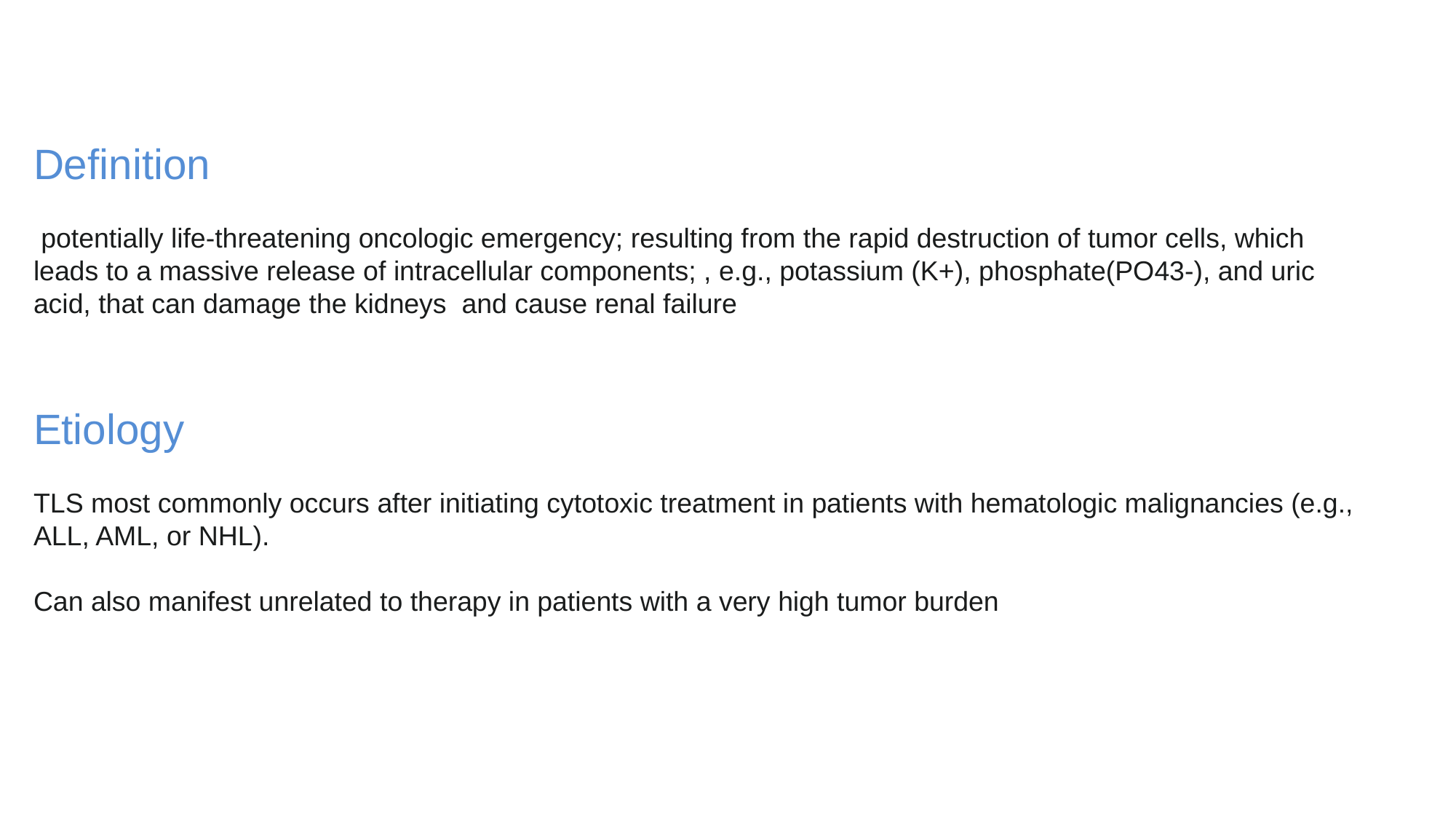

#

Definition

 potentially life-threatening oncologic emergency; resulting from the rapid destruction of tumor cells, which leads to a massive release of intracellular components; , e.g., potassium (K+), phosphate(PO43-), and uric acid, that can damage the kidneys  and cause renal failure

Etiology

TLS most commonly occurs after initiating cytotoxic treatment in patients with hematologic malignancies (e.g., ALL, AML, or NHL).

Can also manifest unrelated to therapy in patients with a very high tumor burden